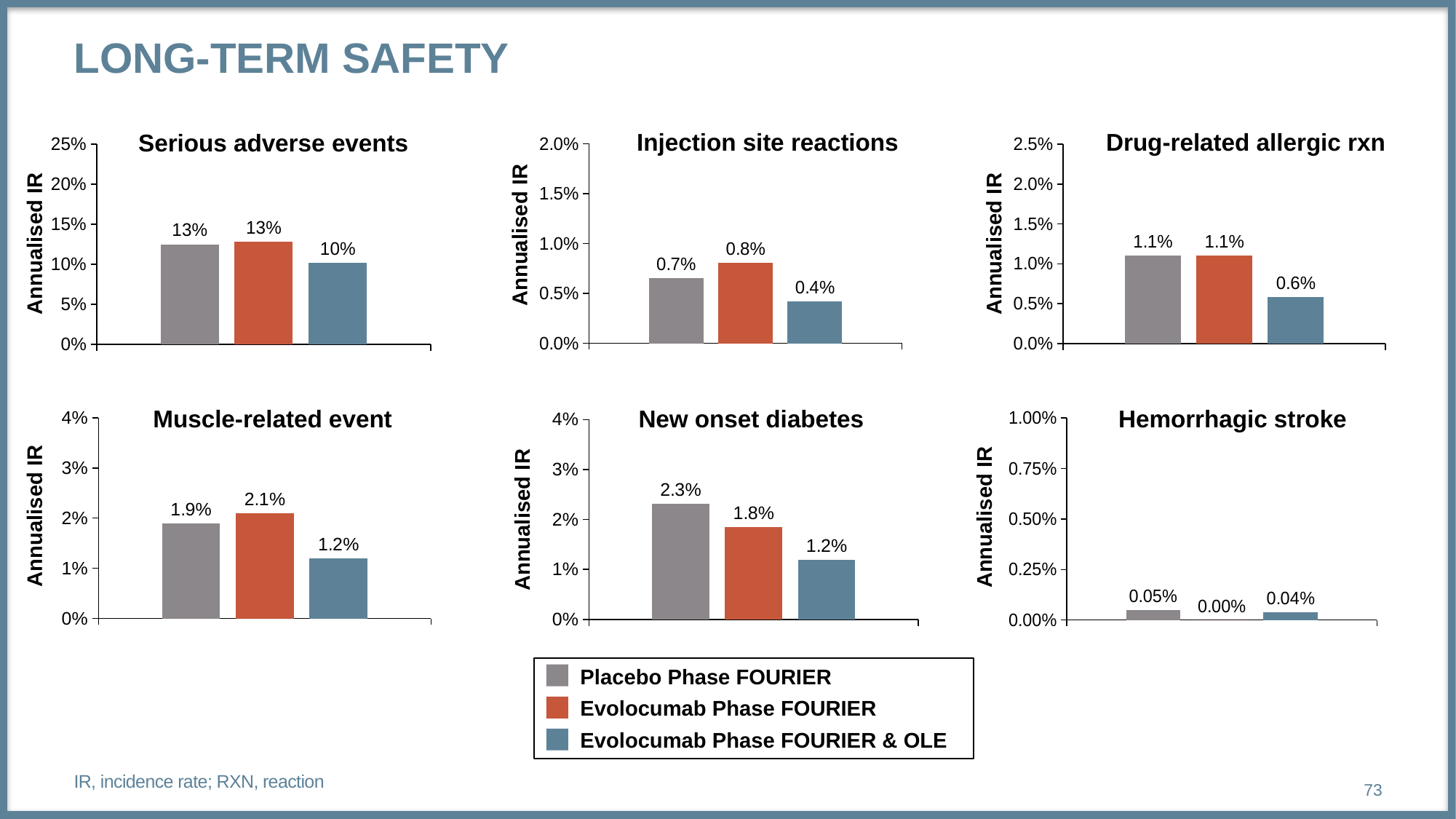

# Long-term Safety
Injection site reactions
Drug-related allergic rxn
Serious adverse events

### Chart

| Category | Placebo - FOURIER | Evolocumab - FOURIER | Evolocumab - FOURIER & OLE |
|---|---|---|---|
| Category 1 | 0.125 | 0.128 | 0.102 |

### Chart

| Category | Placebo - FOURIER | Evolocumab - FOURIER | Evolocumab - FOURIER & OLE |
|---|---|---|---|
| Category 1 | 0.0065 | 0.0081 | 0.0042 |

### Chart

| Category | Placebo - FOURIER | Evolocumab - FOURIER | Evolocumab - FOURIER & OLE |
|---|---|---|---|
| Category 1 | 0.011 | 0.011 | 0.0058 |
Annualised IR
Annualised IR
Annualised IR
Muscle-related event
New onset diabetes
Hemorrhagic stroke

### Chart

| Category | Placebo - FOURIER | Evolocumab - FOURIER | Evolocumab - FOURIER & OLE |
|---|---|---|---|
| Category 1 | 0.019 | 0.021 | 0.012 |

### Chart

| Category | Placebo - FOURIER | Evolocumab - FOURIER | Evolocumab - FOURIER & OLE |
|---|---|---|---|
| Category 1 | 0.0005 | 0.0 | 0.0004 |

### Chart

| Category | Placebo - FOURIER | Evolocumab - FOURIER | Evolocumab - FOURIER & OLE |
|---|---|---|---|
| Category 1 | 0.0232 | 0.0184 | 0.0119 |
Annualised IR
Annualised IR
Annualised IR

Placebo Phase FOURIER
Evolocumab Phase FOURIER
Evolocumab Phase FOURIER & OLE

IR, incidence rate; RXN, reaction
73